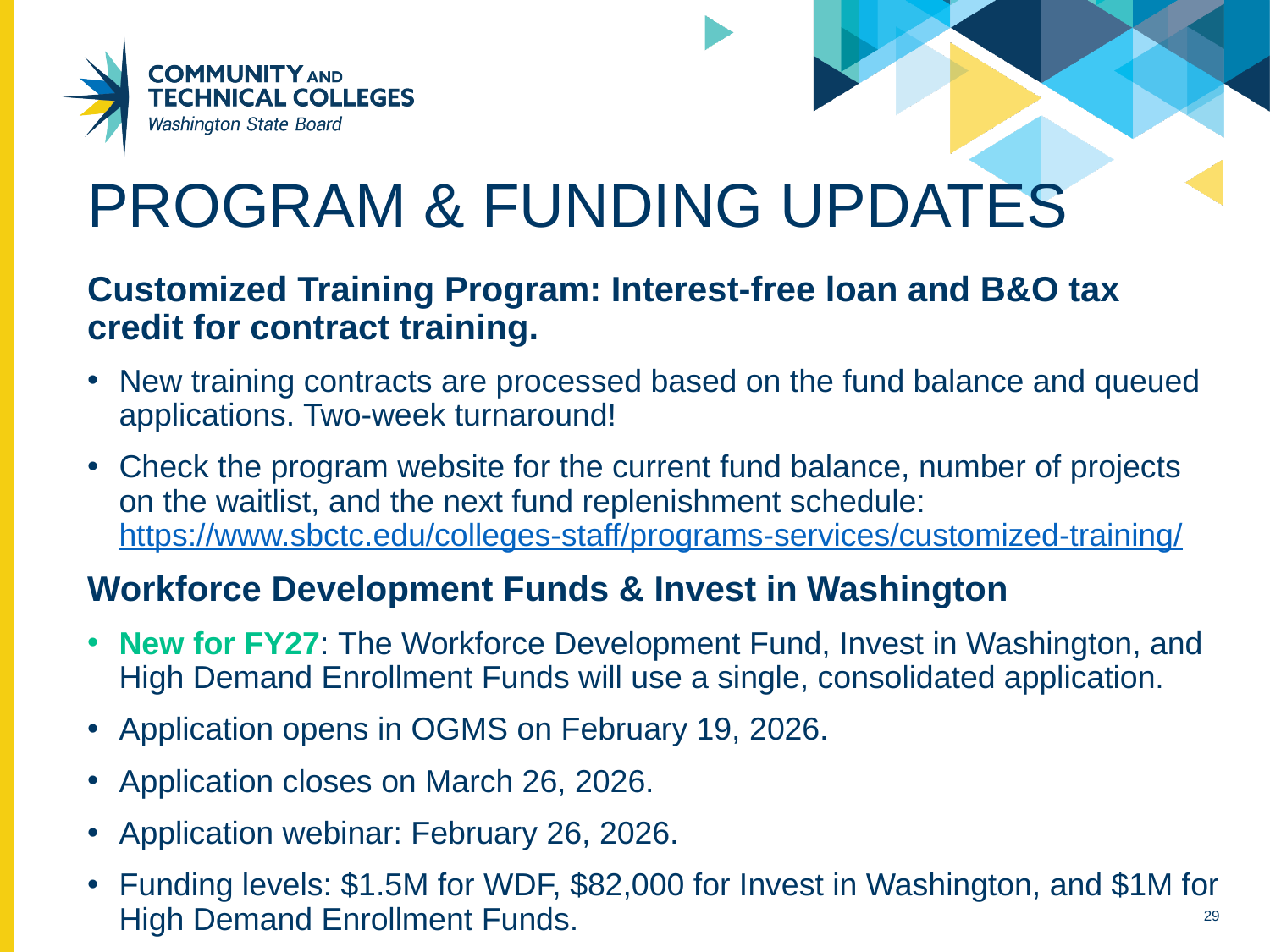

# Program & funding Updates

Customized Training Program: Interest-free loan and B&O tax credit for contract training.
New training contracts are processed based on the fund balance and queued applications. Two-week turnaround!
Check the program website for the current fund balance, number of projects on the waitlist, and the next fund replenishment schedule: 
https://www.sbctc.edu/colleges-staff/programs-services/customized-training/
Workforce Development Funds & Invest in Washington
New for FY27: The Workforce Development Fund, Invest in Washington, and High Demand Enrollment Funds will use a single, consolidated application.
Application opens in OGMS on February 19, 2026.
Application closes on March 26, 2026.
Application webinar: February 26, 2026.
Funding levels: $1.5M for WDF, $82,000 for Invest in Washington, and $1M for High Demand Enrollment Funds.

29